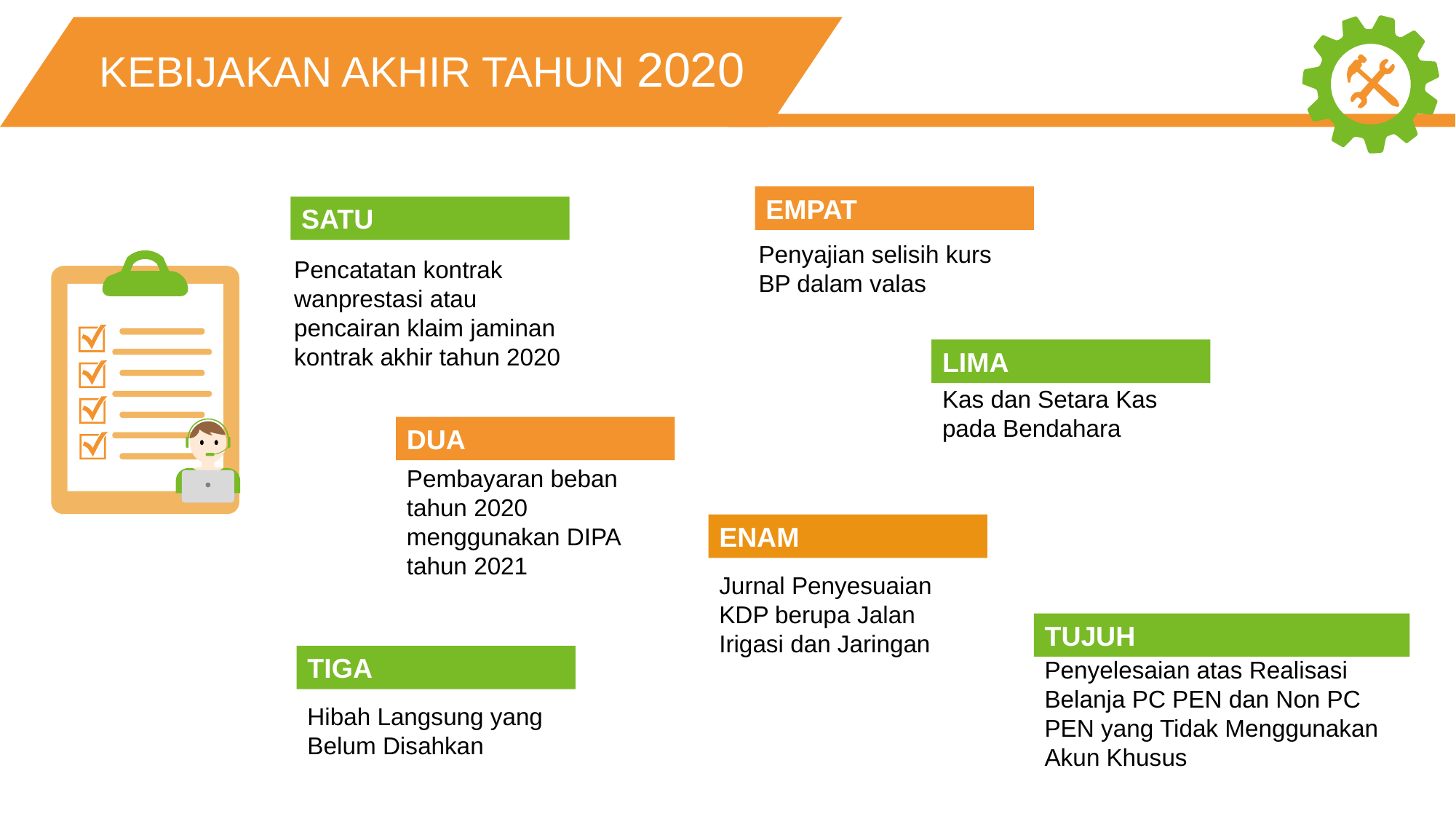

KEBIJAKAN AKHIR TAHUN 2020

EMPAT
SATU
Penyajian selisih kurs BP dalam valas
Pencatatan kontrak wanprestasi atau pencairan klaim jaminan kontrak akhir tahun 2020

LIMA
Kas dan Setara Kas pada Bendahara

DUA
Pembayaran beban tahun 2020 menggunakan DIPA tahun 2021
ENAM
Jurnal Penyesuaian KDP berupa Jalan Irigasi dan Jaringan
TUJUH
Penyelesaian atas Realisasi Belanja PC PEN dan Non PC PEN yang Tidak Menggunakan Akun Khusus
TIGA
Hibah Langsung yang Belum Disahkan